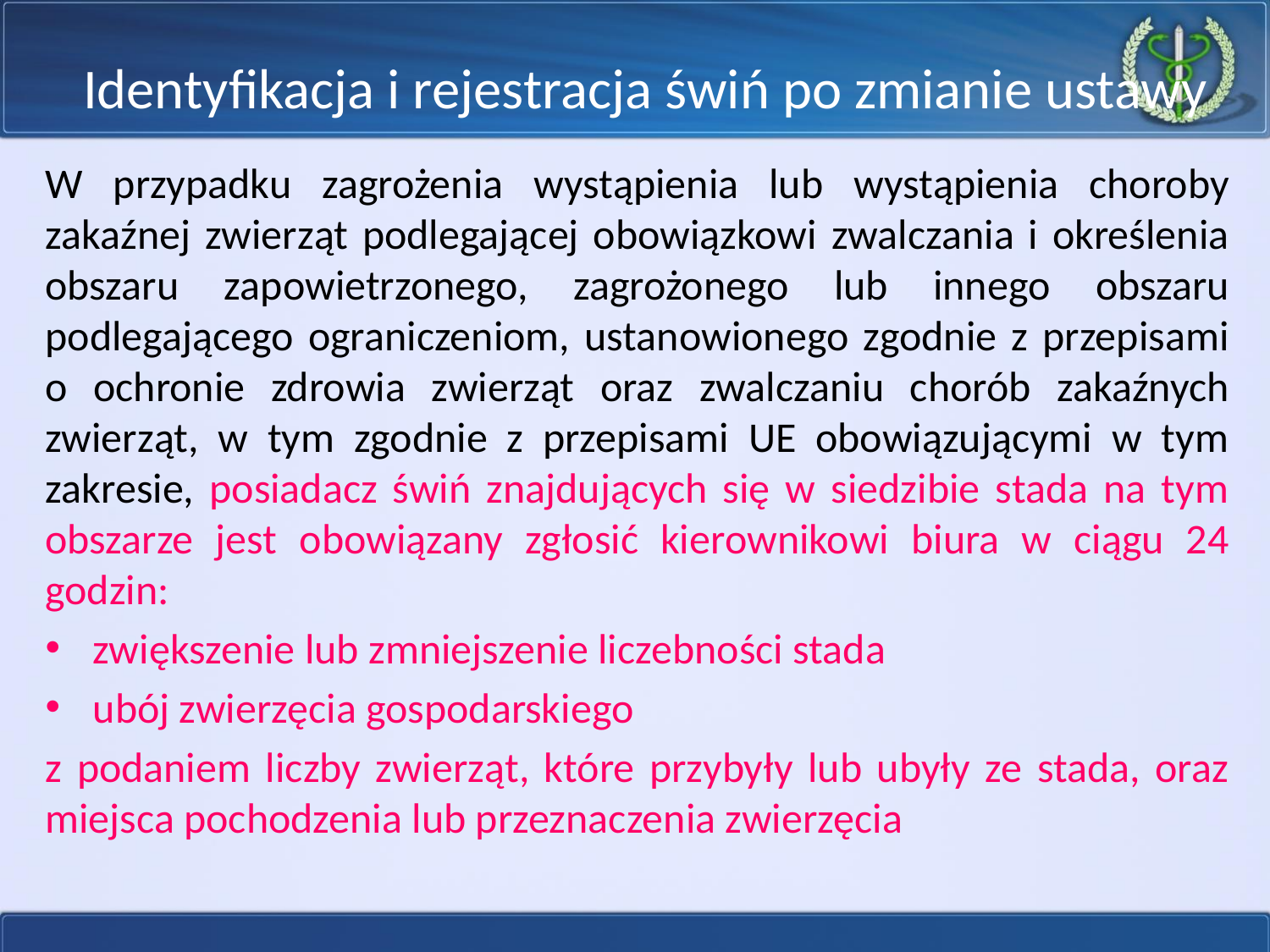

# Identyfikacja i rejestracja świń po zmianie ustawy
W przypadku zagrożenia wystąpienia lub wystąpienia choroby zakaźnej zwierząt podlegającej obowiązkowi zwalczania i określenia obszaru zapowietrzonego, zagrożonego lub innego obszaru podlegającego ograniczeniom, ustanowionego zgodnie z przepisami o ochronie zdrowia zwierząt oraz zwalczaniu chorób zakaźnych zwierząt, w tym zgodnie z przepisami UE obowiązującymi w tym zakresie, posiadacz świń znajdujących się w siedzibie stada na tym obszarze jest obowiązany zgłosić kierownikowi biura w ciągu 24 godzin:
zwiększenie lub zmniejszenie liczebności stada
ubój zwierzęcia gospodarskiego
z podaniem liczby zwierząt, które przybyły lub ubyły ze stada, oraz miejsca pochodzenia lub przeznaczenia zwierzęcia